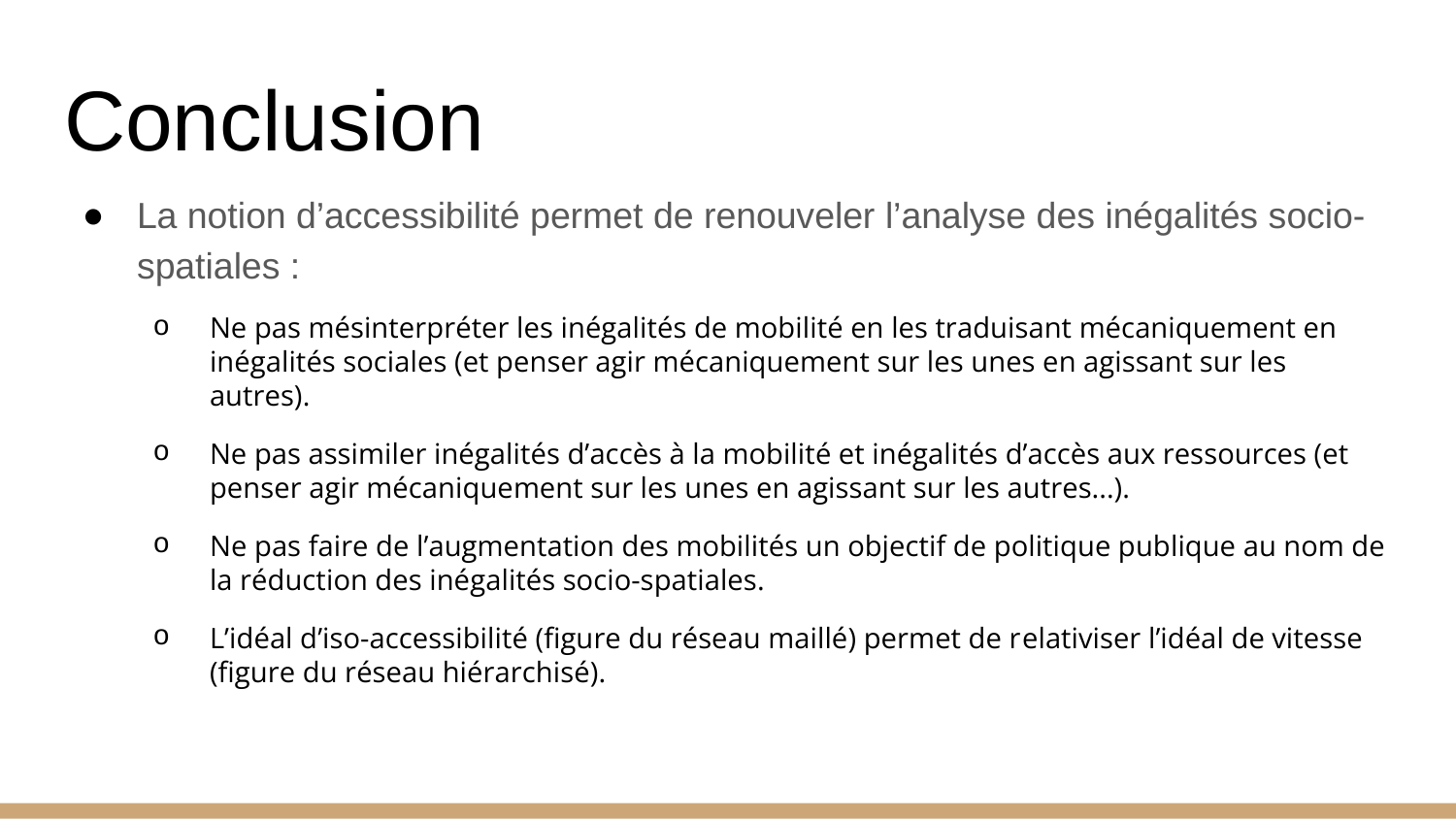

# Conclusion

La notion d’accessibilité permet de renouveler l’analyse des inégalités socio-spatiales :
Ne pas mésinterpréter les inégalités de mobilité en les traduisant mécaniquement en inégalités sociales (et penser agir mécaniquement sur les unes en agissant sur les autres).
Ne pas assimiler inégalités d’accès à la mobilité et inégalités d’accès aux ressources (et penser agir mécaniquement sur les unes en agissant sur les autres...).
Ne pas faire de l’augmentation des mobilités un objectif de politique publique au nom de la réduction des inégalités socio-spatiales.
L’idéal d’iso-accessibilité (figure du réseau maillé) permet de relativiser l’idéal de vitesse (figure du réseau hiérarchisé).